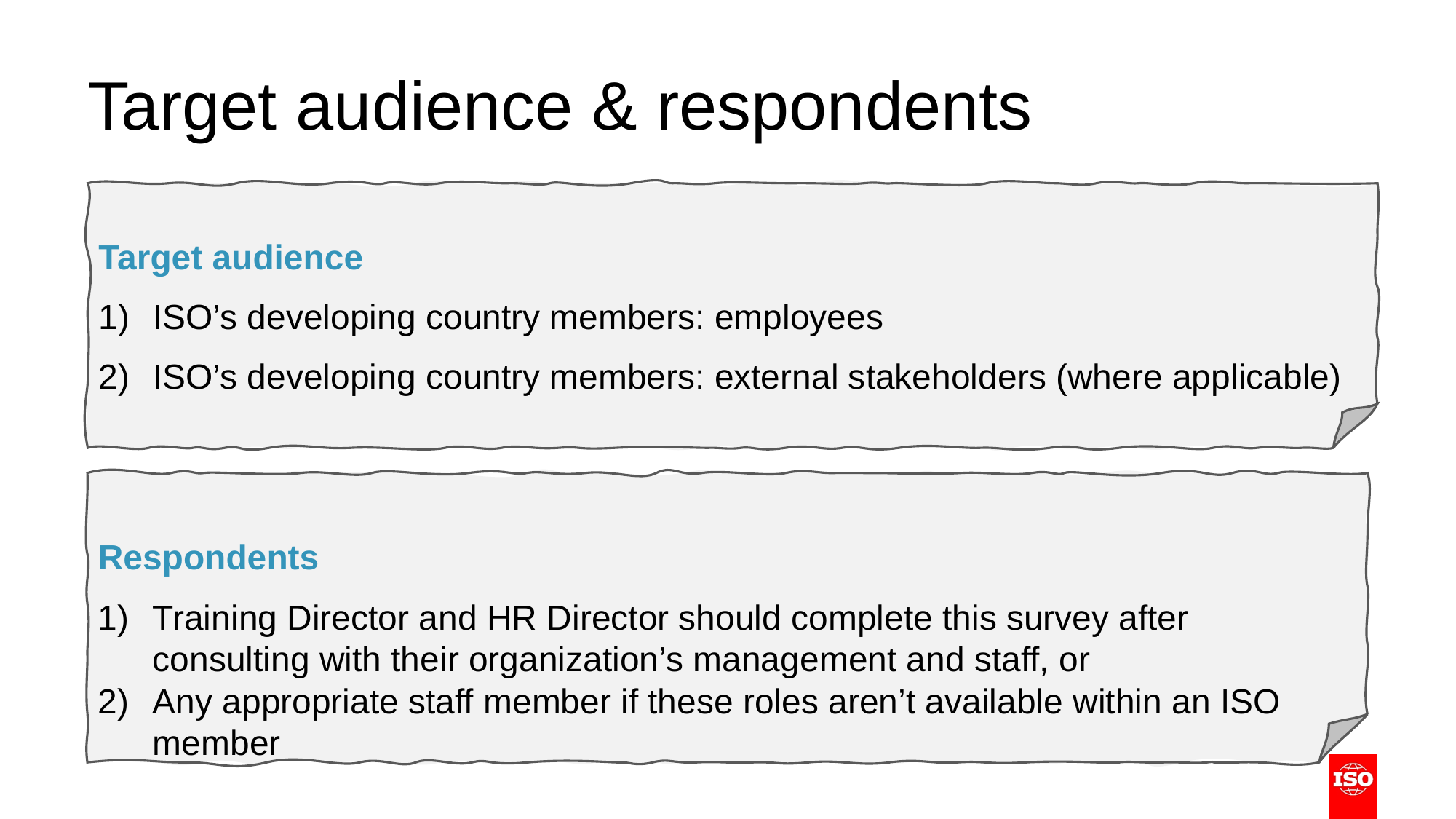

# Target audience & respondents
Target audience
ISO’s developing country members: employees
ISO’s developing country members: external stakeholders (where applicable)

Respondents
Training Director and HR Director should complete this survey after consulting with their organization’s management and staff, or
Any appropriate staff member if these roles aren’t available within an ISO member